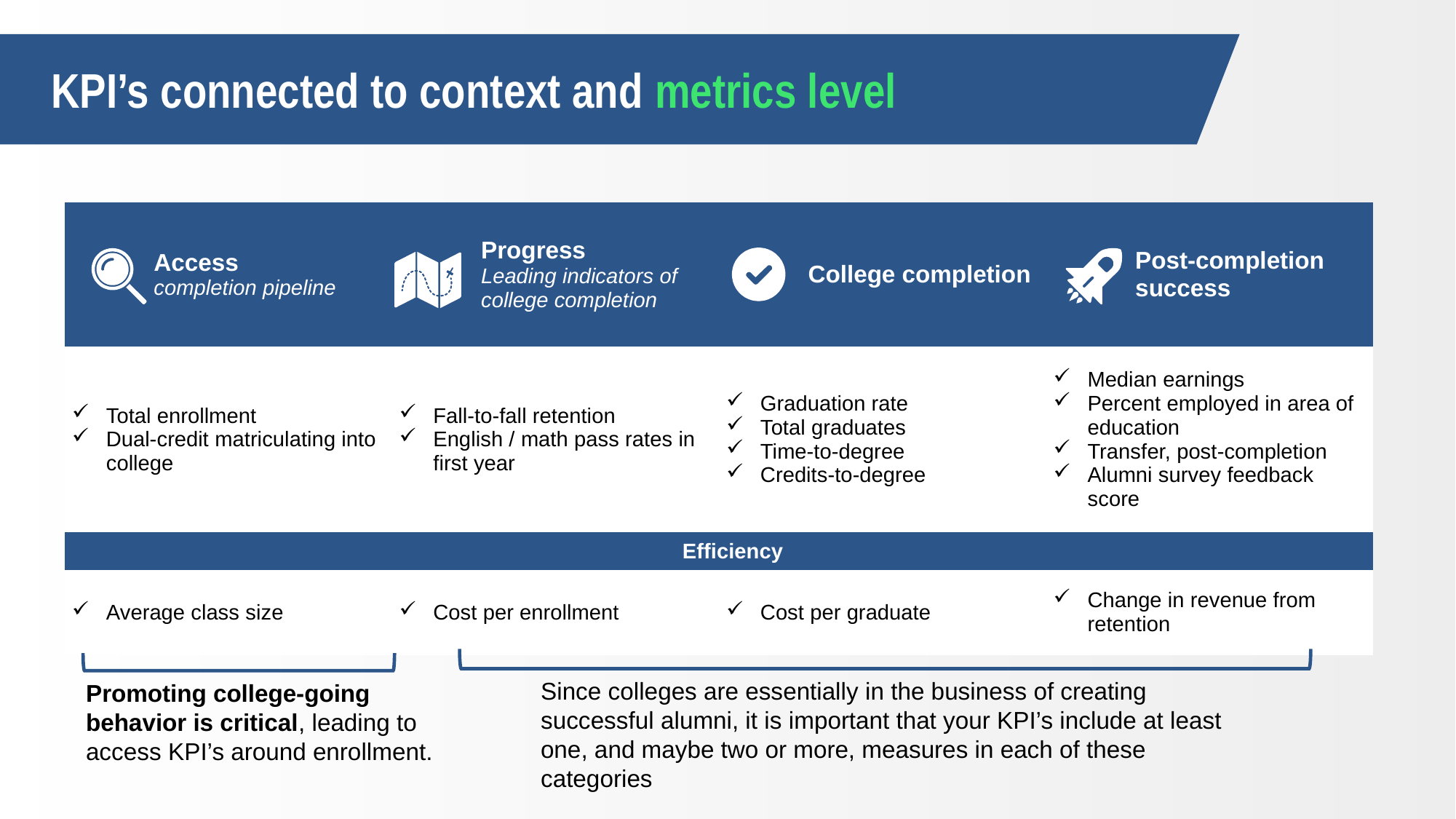

# KPI’s connected to context and metrics level

| Access completion pipeline | Progress  Leading indicators of college completion | College completion | Post-completion success |
| --- | --- | --- | --- |
| Total enrollment Dual-credit matriculating into college | Fall-to-fall retention English / math pass rates in first year | Graduation rate Total graduates Time-to-degree Credits-to-degree | Median earnings  Percent employed in area of education Transfer, post-completion Alumni survey feedback score |
| Efficiency |  |  |  |
| Average class size | Cost per enrollment | Cost per graduate | Change in revenue from retention |

Since colleges are essentially in the business of creating successful alumni, it is important that your KPI’s include at least one, and maybe two or more, measures in each of these categories
Promoting college-going behavior is critical, leading to access KPI’s around enrollment.